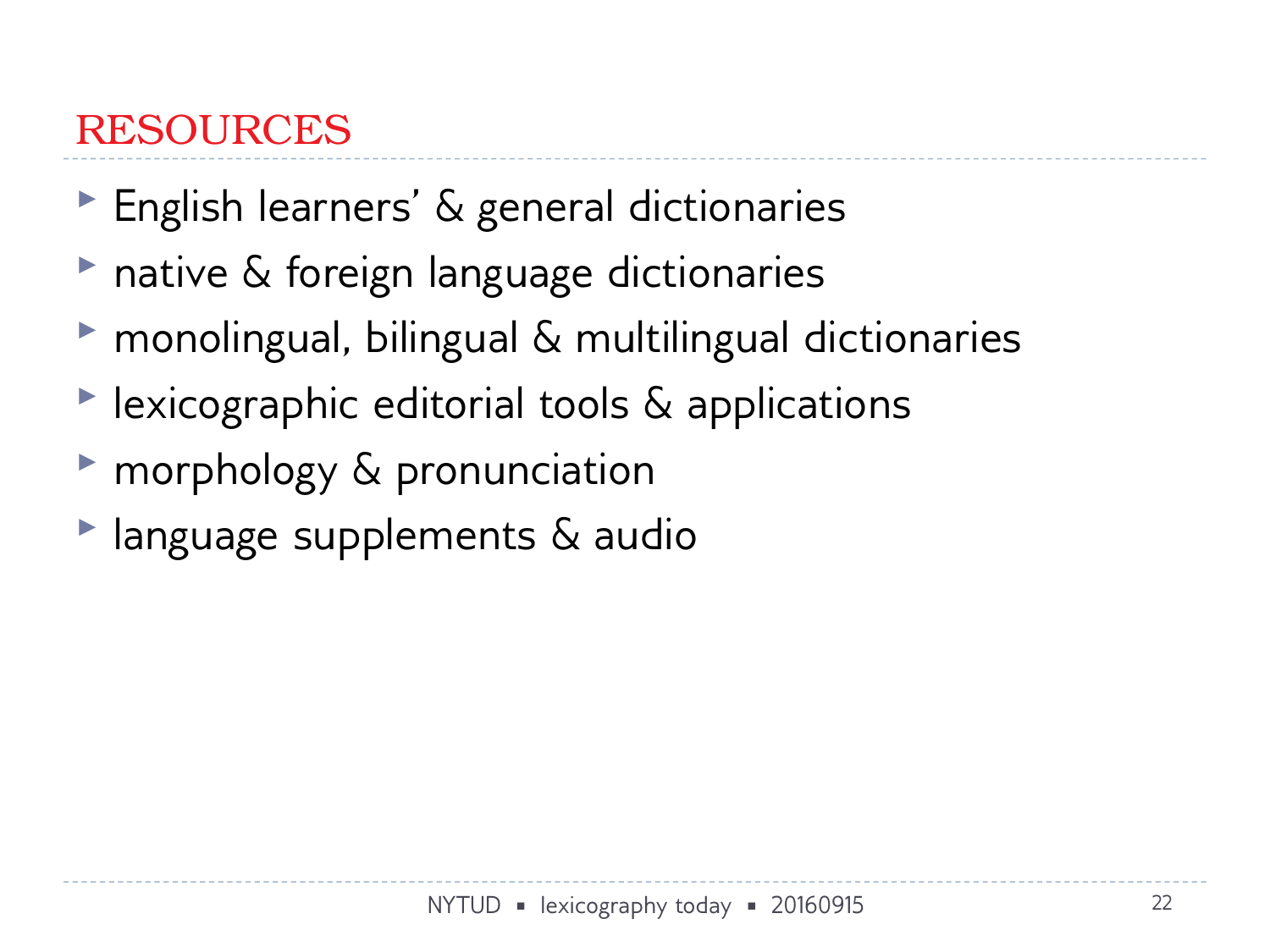

# RESOURCES
English learners’ & general dictionaries
native & foreign language dictionaries
monolingual, bilingual & multilingual dictionaries
lexicographic editorial tools & applications
morphology & pronunciation
language supplements & audio
NYTUD  ▪  lexicography today  ▪  20160915
22